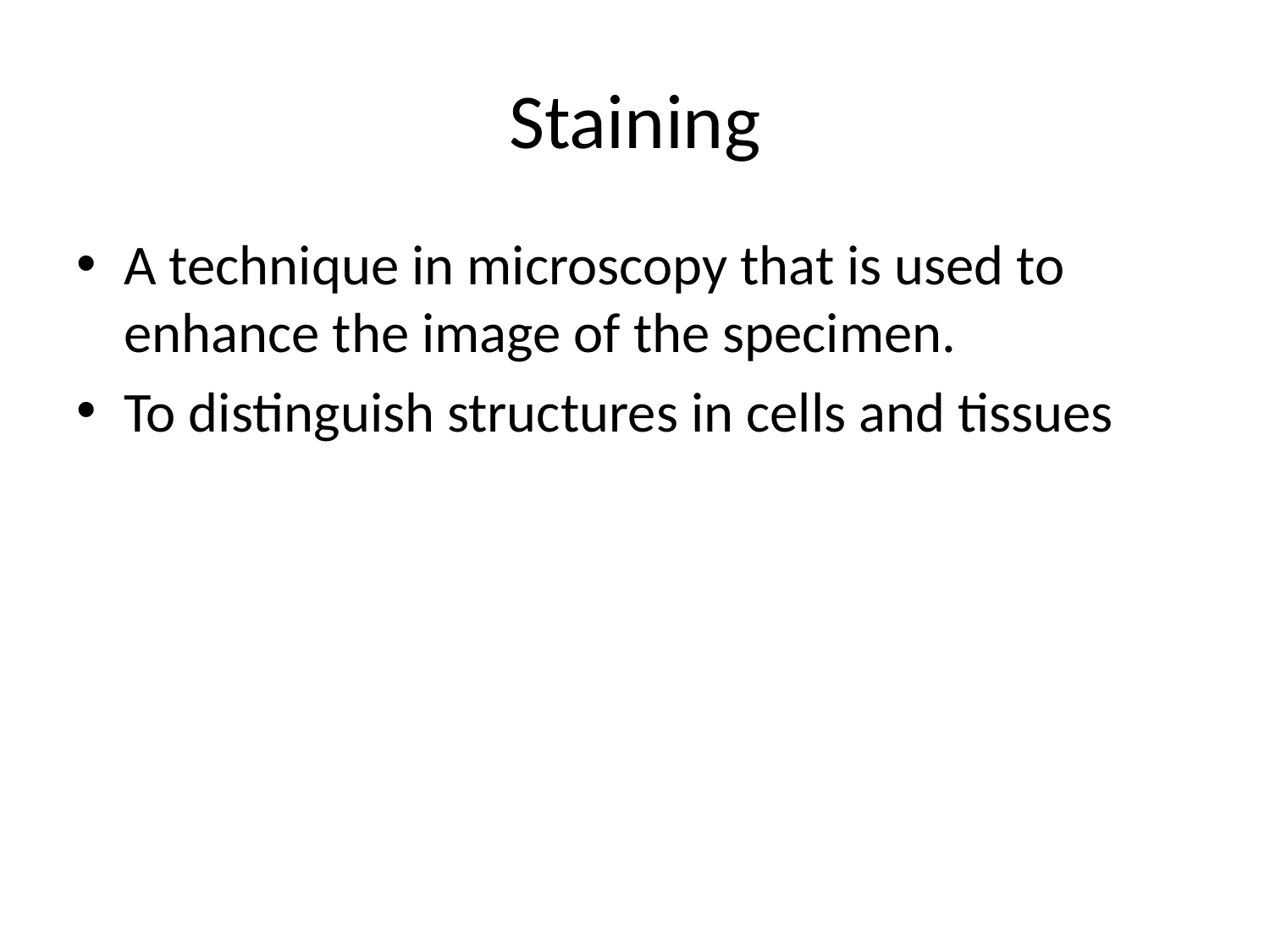

# Staining
A technique in microscopy that is used to enhance the image of the specimen.
To distinguish structures in cells and tissues